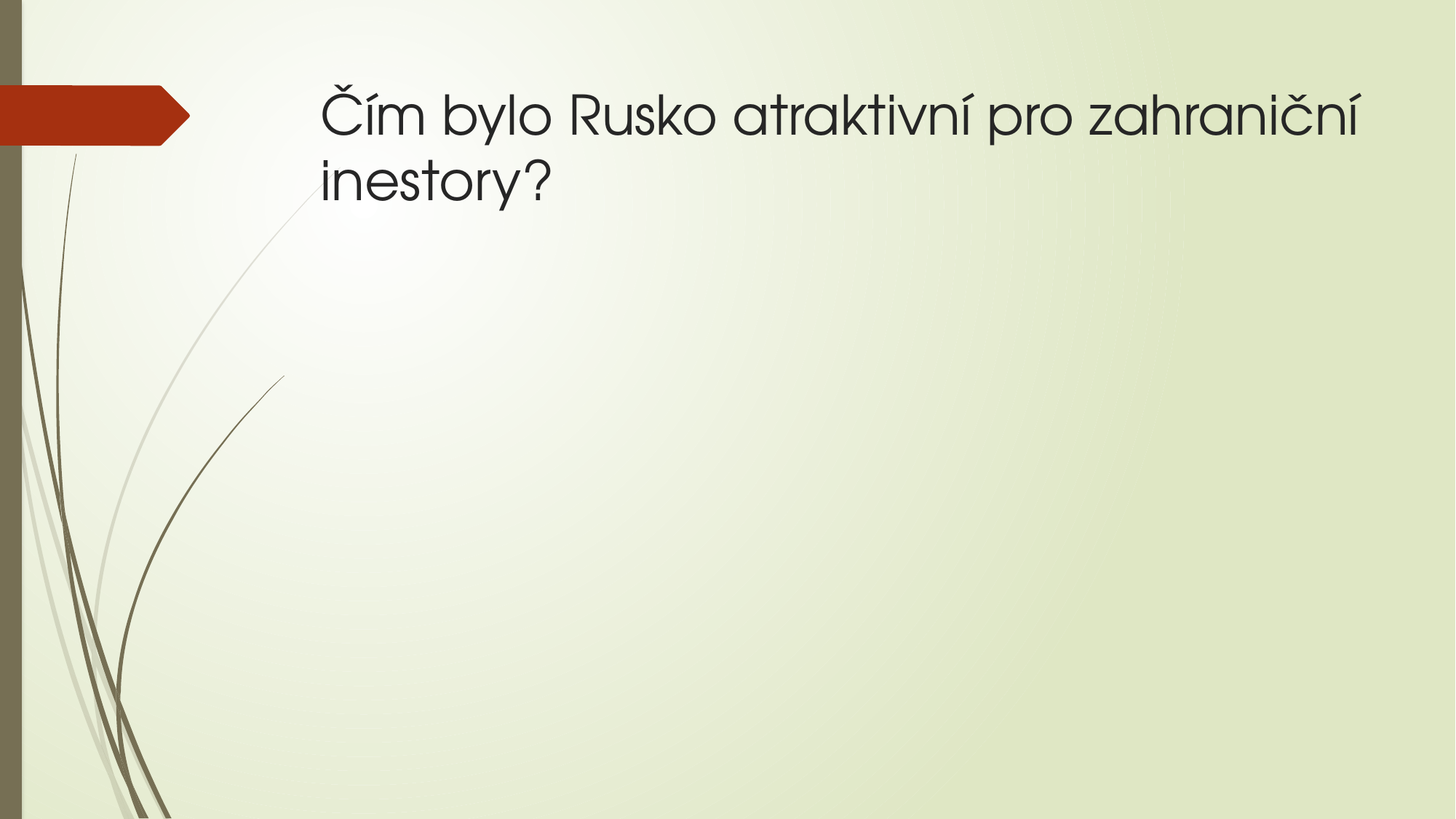

# Čím bylo Rusko atraktivní pro zahraniční inestory?